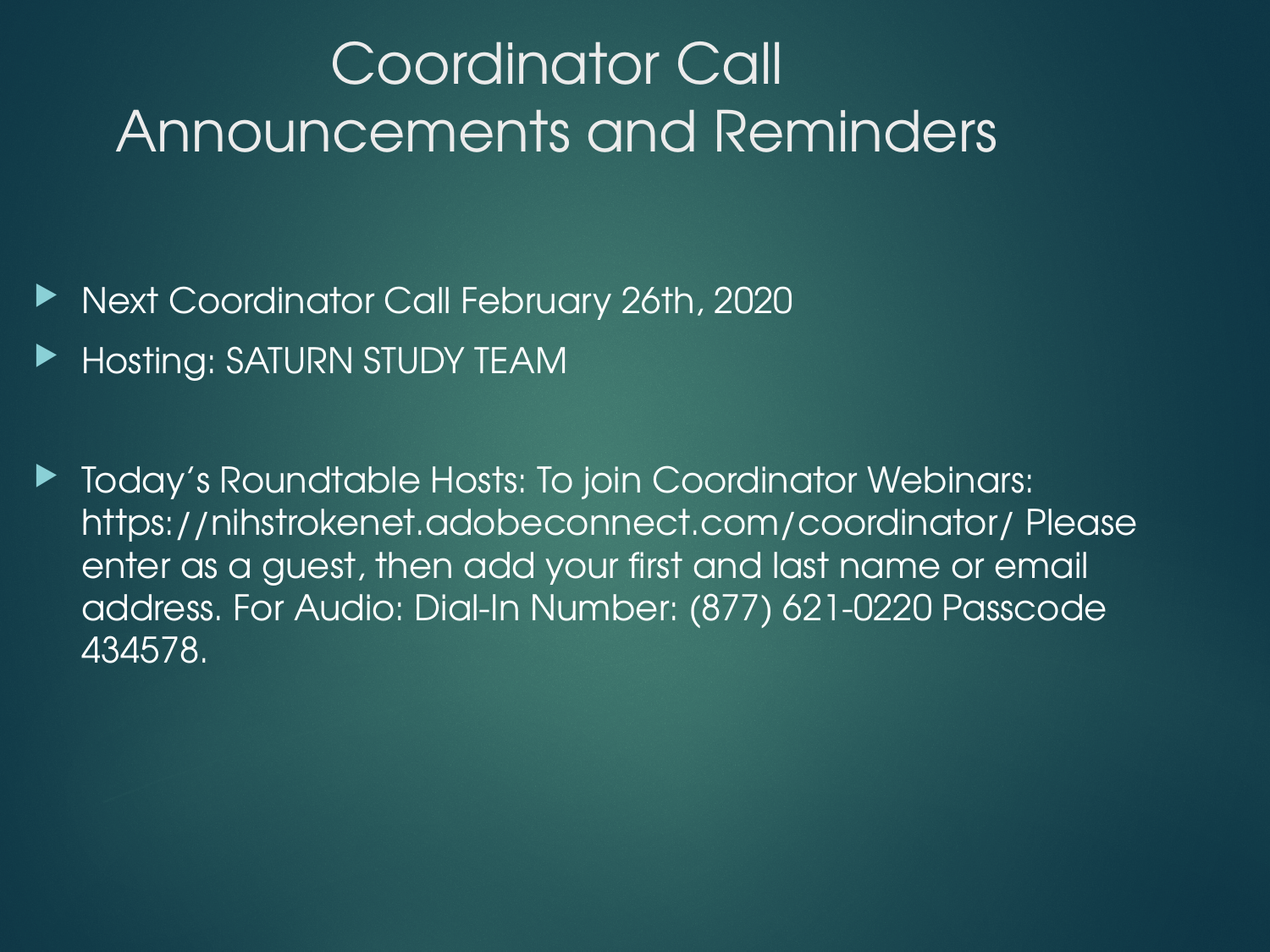

# Coordinator Call Announcements and Reminders

Next Coordinator Call February 26th, 2020
Hosting: SATURN STUDY TEAM

Today’s Roundtable Hosts: To join Coordinator Webinars: https://nihstrokenet.adobeconnect.com/coordinator/ Please enter as a guest, then add your first and last name or email address. For Audio: Dial-In Number: (877) 621-0220 Passcode 434578.